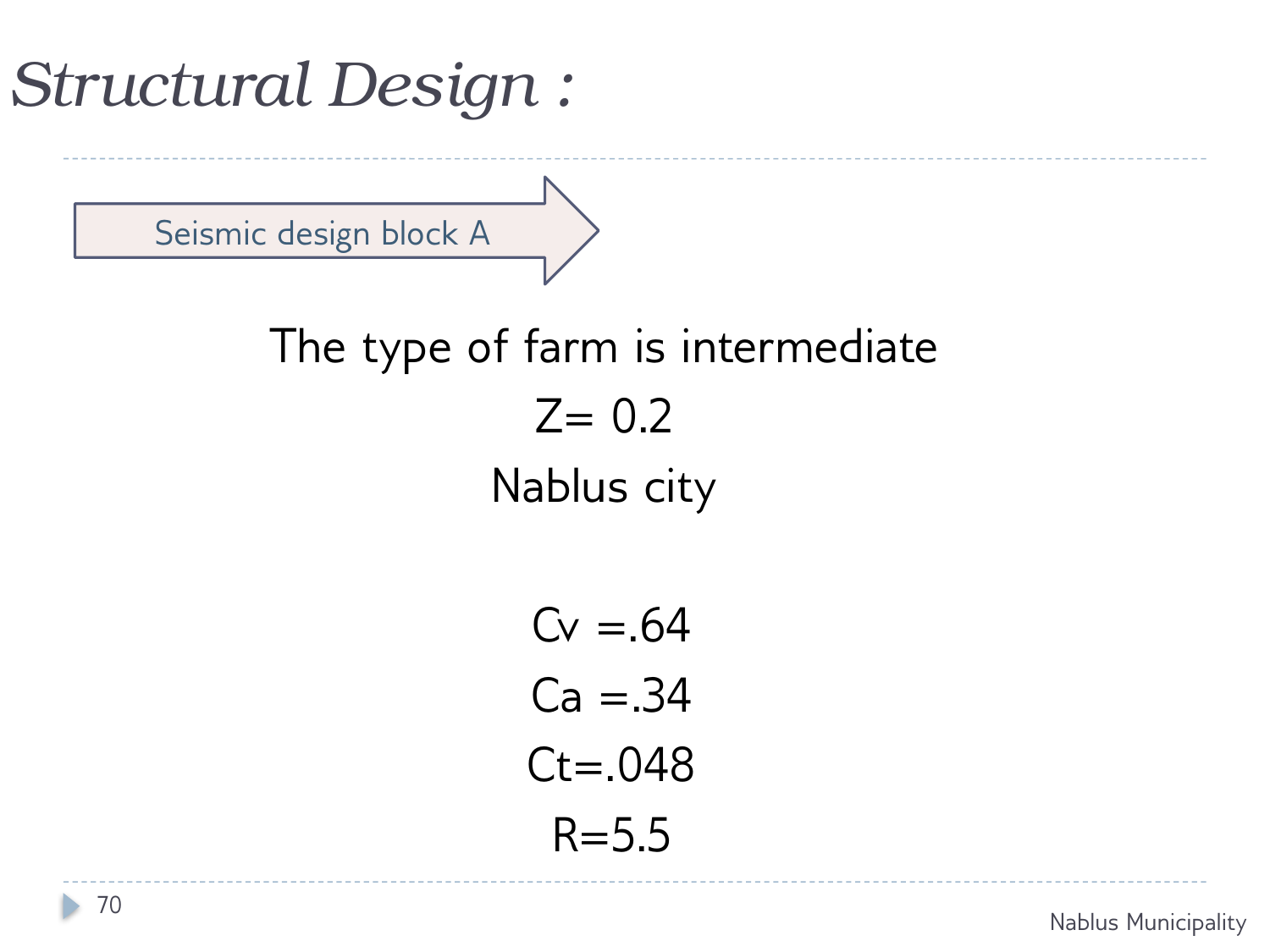

# Structural Design :

Seismic design block A

The type of farm is intermediate
Z= 0.2
Nablus city

Cv =.64
Ca =.34
Ct=.048
R=5.5
70
Nablus Municipality